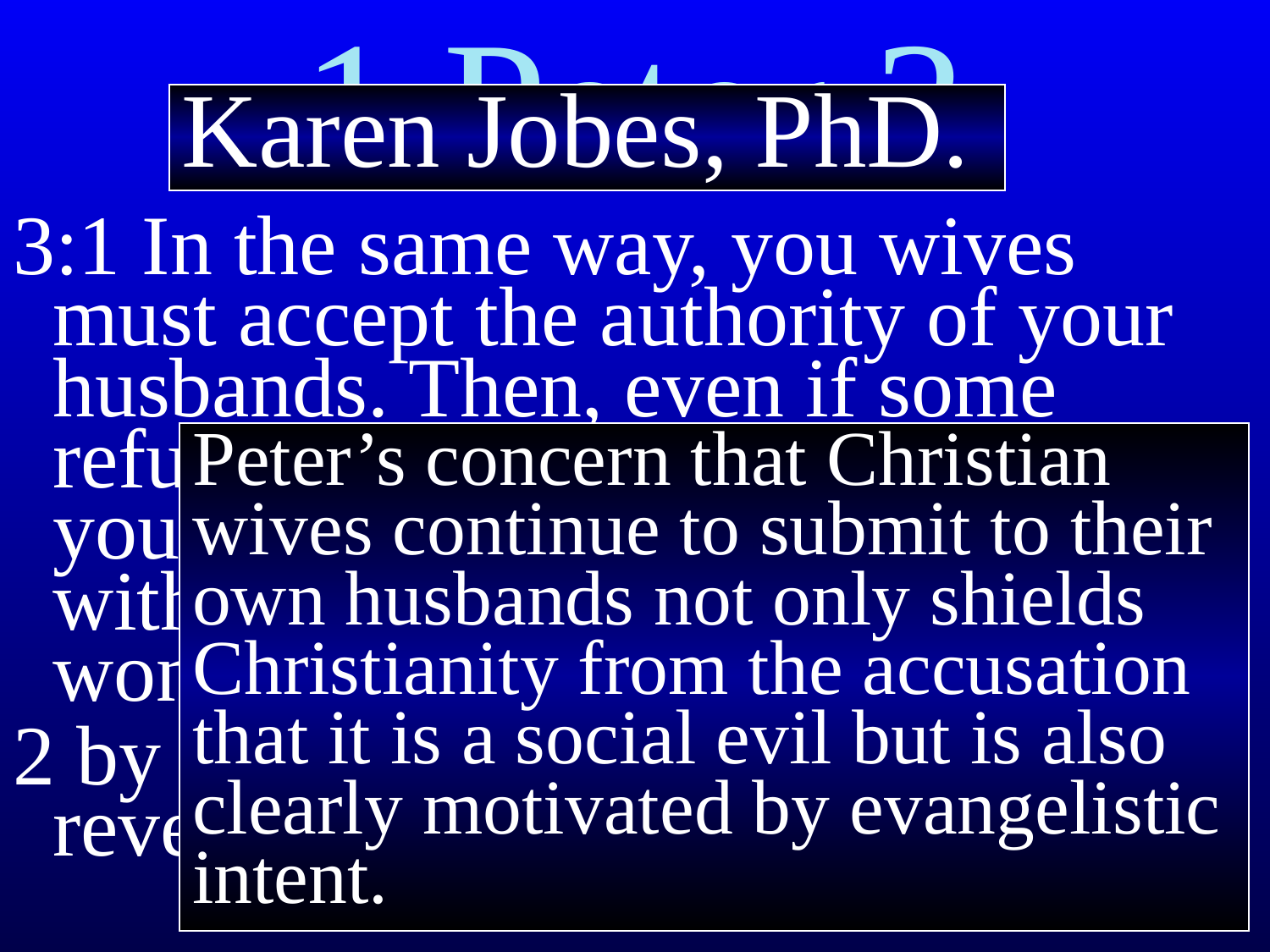

3:1 In the same way, you wives must accept the authority of your husbands. Then, even if some refuse to obey the Good News, your godly lives will speak to them without any words. They will be won over
2 by observing your pure and reverent lives.
1 Peter 3
Karen Jobes, PhD.
Peter’s concern that Christian wives continue to submit to their own husbands not only shields Christianity from the accusation that it is a social evil but is also clearly motivated by evangelistic intent.